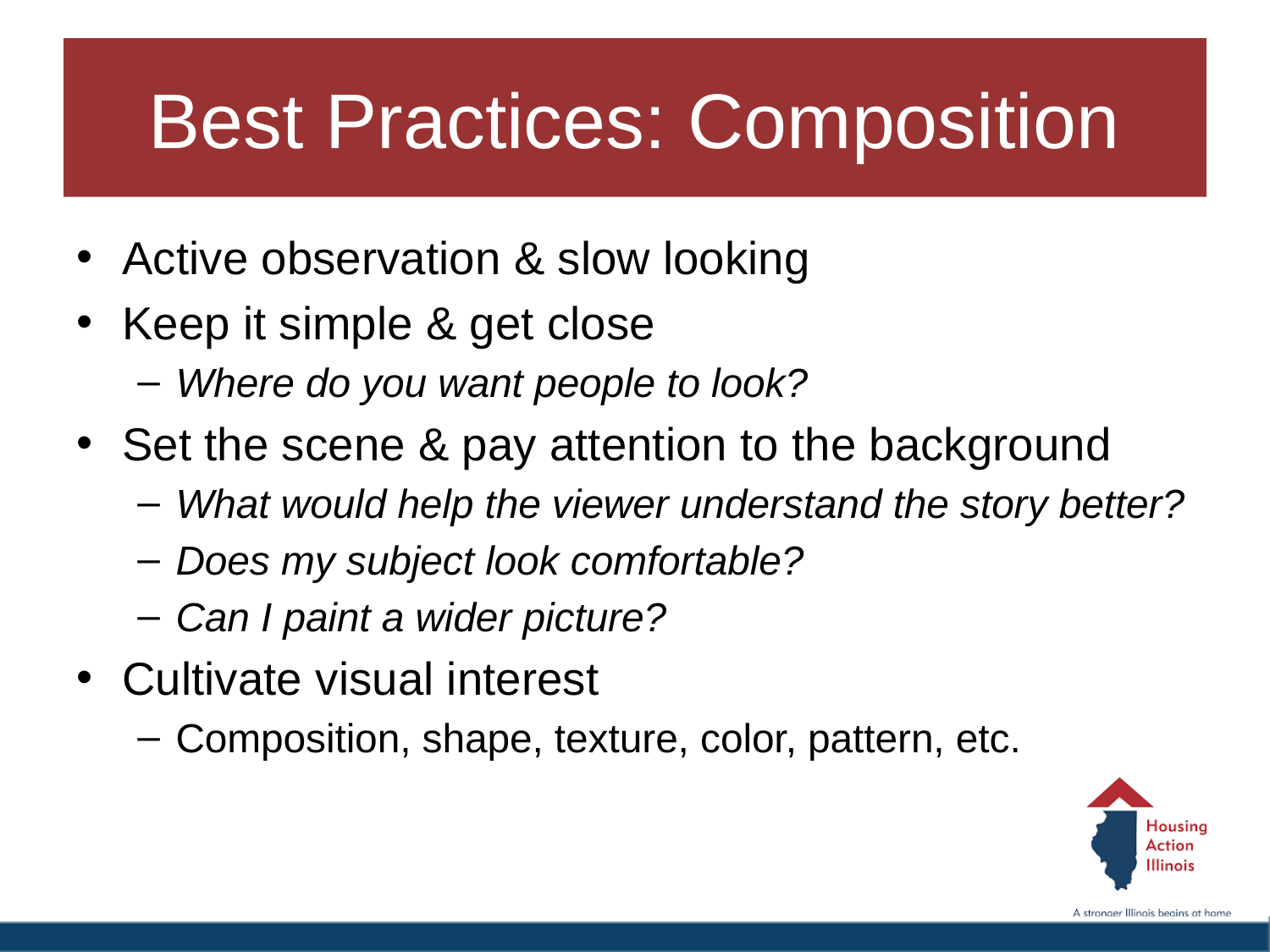

# Best Practices: Composition
Active observation & slow looking
Keep it simple & get close
Where do you want people to look?
Set the scene & pay attention to the background
What would help the viewer understand the story better?
Does my subject look comfortable?
Can I paint a wider picture?
Cultivate visual interest
Composition, shape, texture, color, pattern, etc.